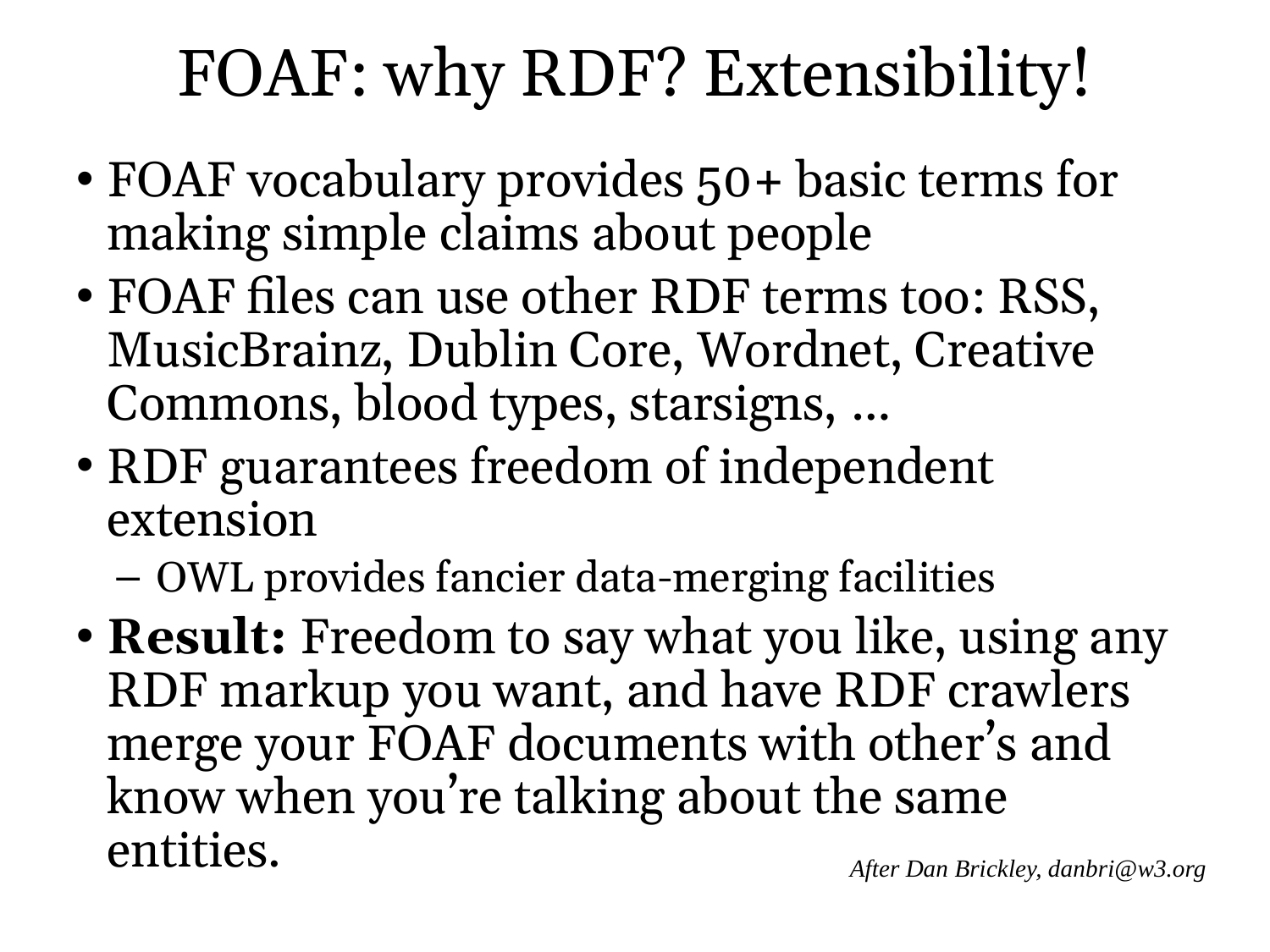

# FOAF: why RDF? Extensibility!
FOAF vocabulary provides 50+ basic terms for making simple claims about people
FOAF files can use other RDF terms too: RSS, MusicBrainz, Dublin Core, Wordnet, Creative Commons, blood types, starsigns, …
RDF guarantees freedom of independent extension
OWL provides fancier data-merging facilities
Result: Freedom to say what you like, using any RDF markup you want, and have RDF crawlers merge your FOAF documents with other’s and know when you’re talking about the same entities.
After Dan Brickley, danbri@w3.org